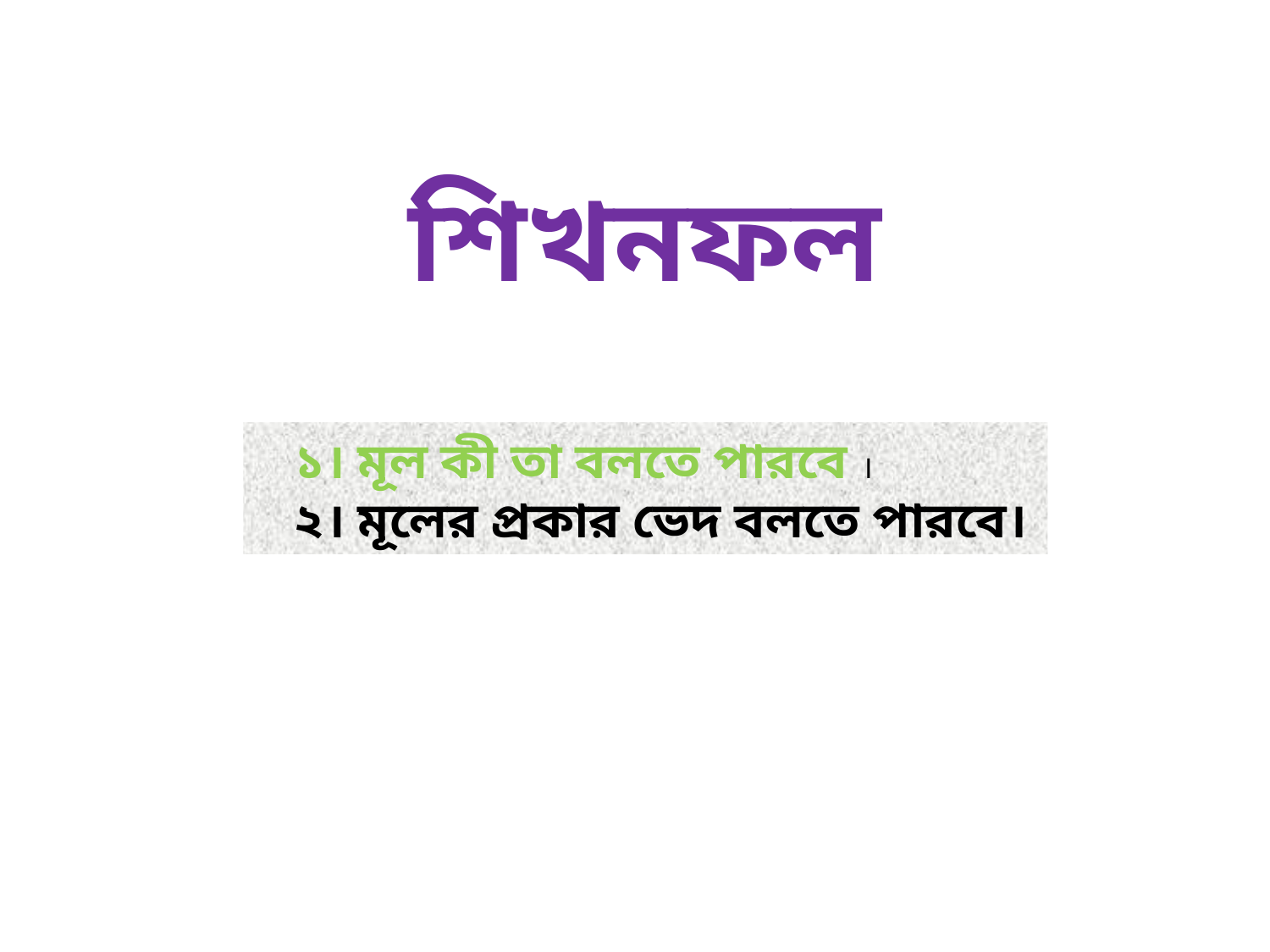

শিখনফল
   ১। মূল কী তা বলতে পারবে ।
   ২। মূলের প্রকার ভেদ বলতে পারবে।